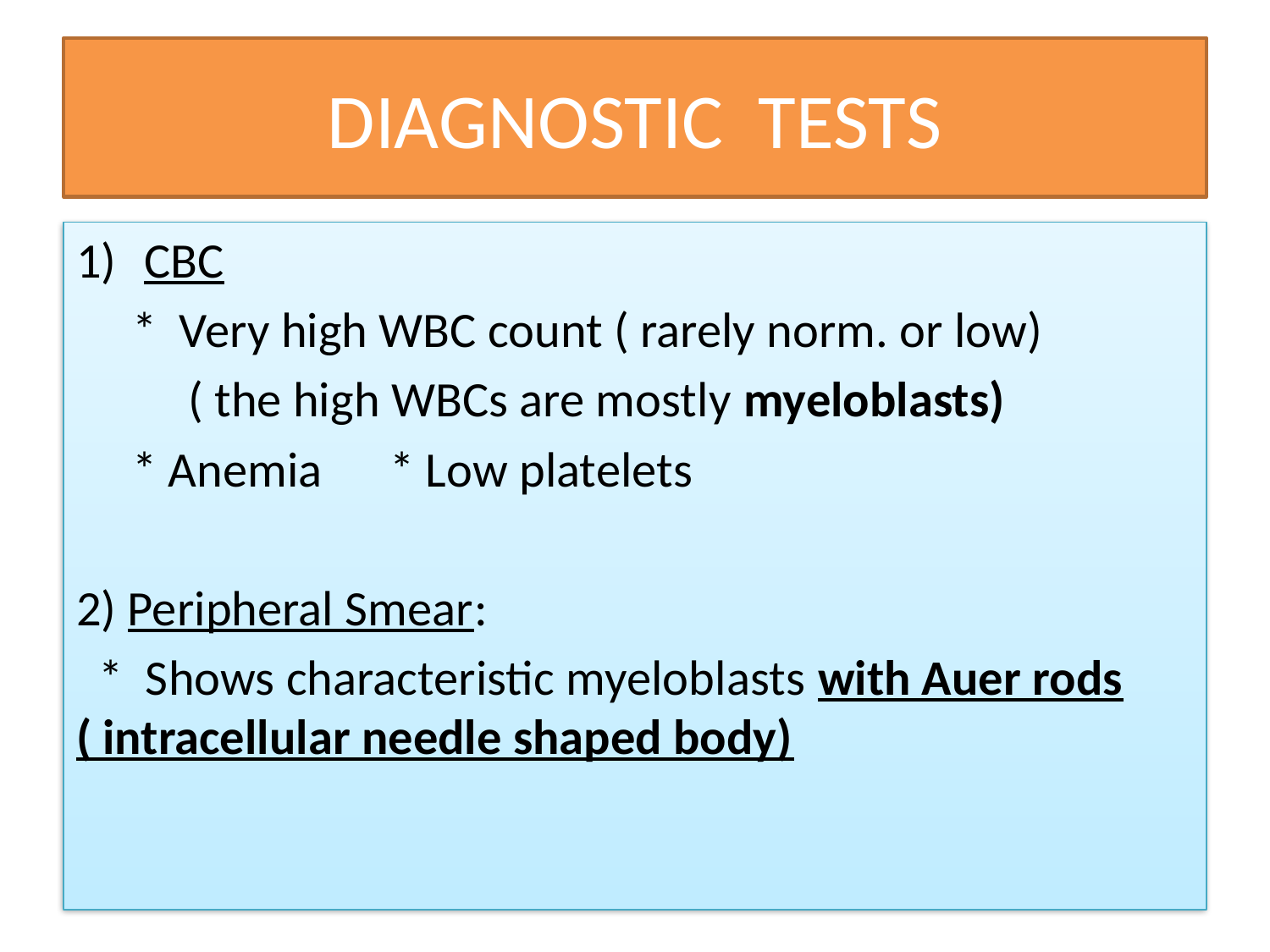

# DIAGNOSTIC  TESTS
CBC
     *  Very high WBC count ( rarely norm. or low)
          ( the high WBCs are mostly myeloblasts)
     * Anemia      * Low platelets

2) Peripheral Smear:
  *  Shows characteristic myeloblasts with Auer rods ( intracellular needle shaped body)